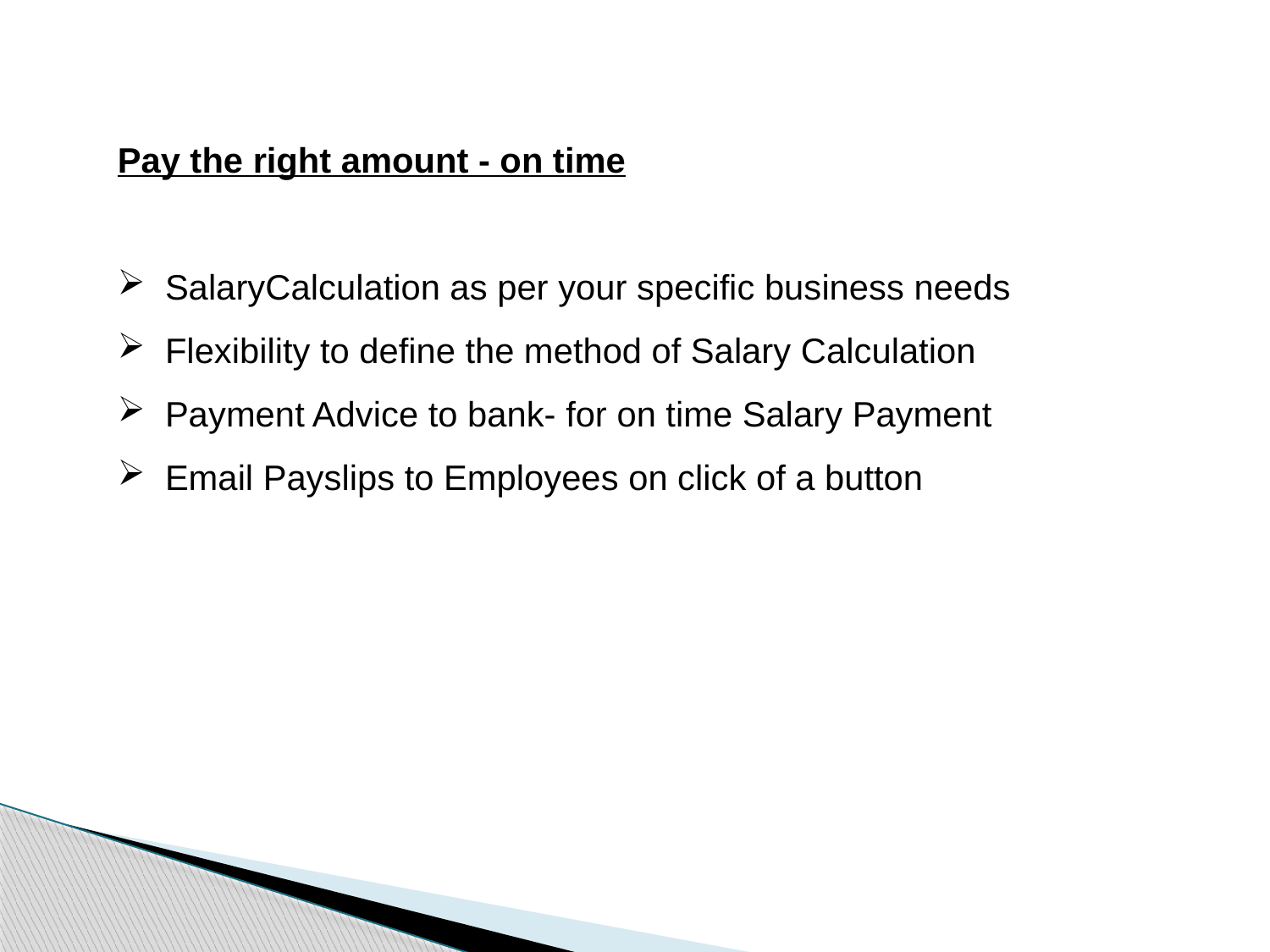

Pay the right amount - on time

SalaryCalculation as per your specific business needs
Flexibility to define the method of Salary Calculation
Payment Advice to bank- for on time Salary Payment
Email Payslips to Employees on click of a button